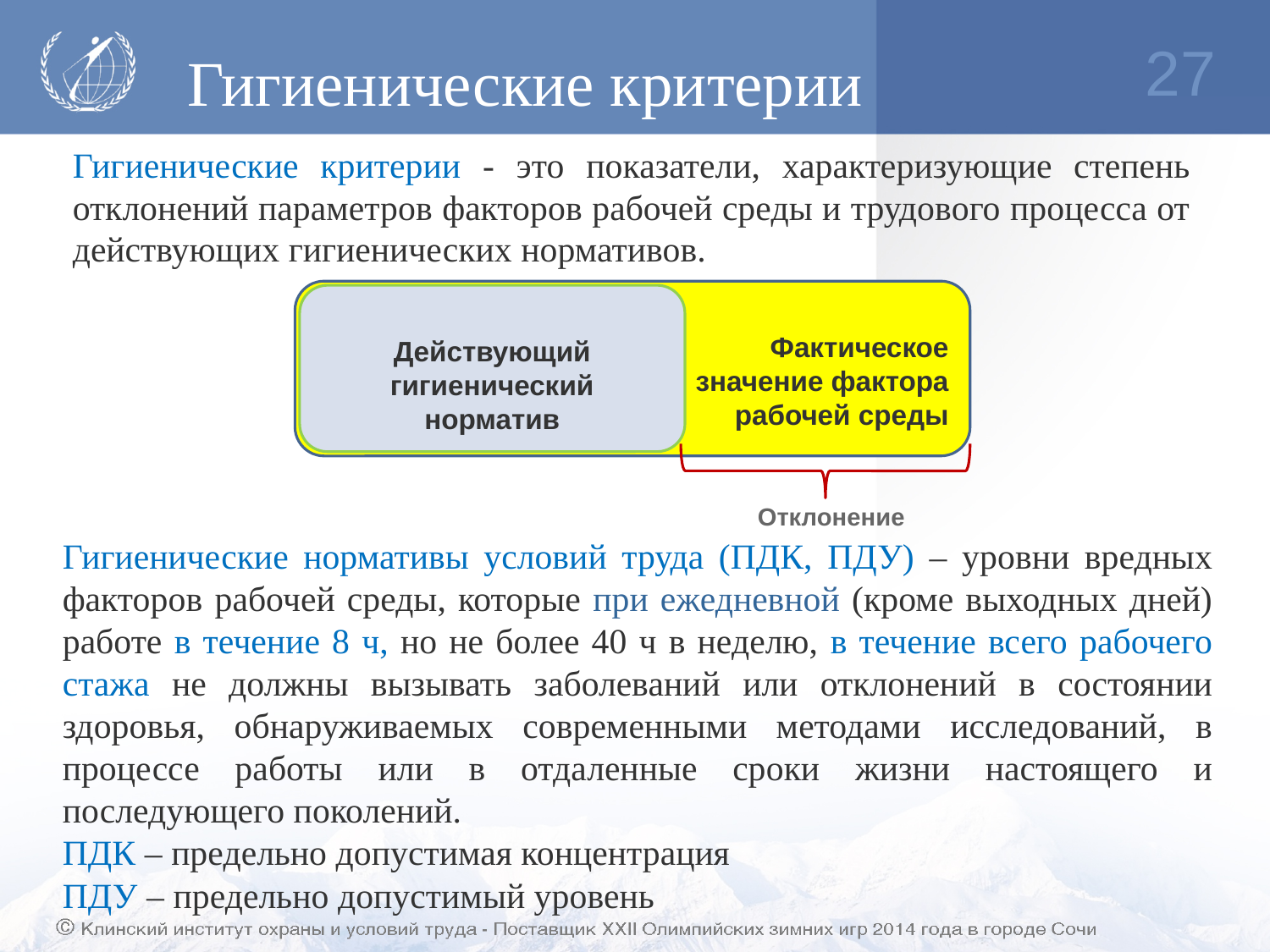

Гигиенические критерии
27
Гигиенические критерии - это показатели, характеризующие степень отклонений параметров факторов рабочей среды и трудового процесса от действующих гигиенических нормативов.

Фактическое
 значение фактора
 рабочей среды

Действующий гигиенический норматив

Отклонение
Гигиенические нормативы условий труда (ПДК, ПДУ) – уровни вредных факторов рабочей среды, которые при ежедневной (кроме выходных дней) работе в течение 8 ч, но не более 40 ч в неделю, в течение всего рабочего стажа не должны вызывать заболеваний или отклонений в состоянии здоровья, обнаруживаемых современными методами исследований, в процессе работы или в отдаленные сроки жизни настоящего и последующего поколений.
ПДК – предельно допустимая концентрация
ПДУ – предельно допустимый уровень